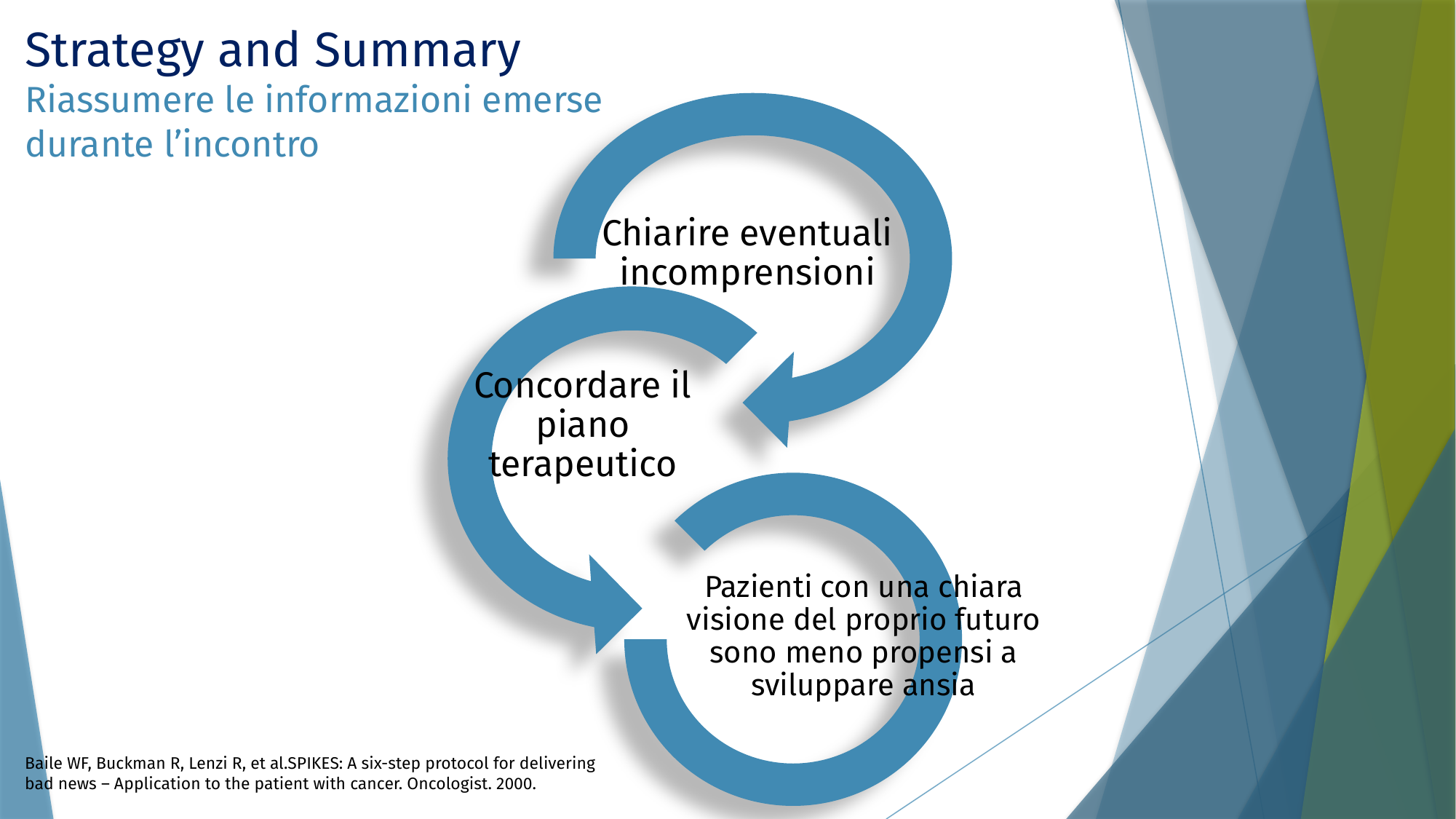

# Strategy and Summary Riassumere le informazioni emerse durante l’incontro
Chiarire eventuali incomprensioni
Concordare il piano terapeutico
Pazienti con una chiara visione del proprio futuro sono meno propensi a sviluppare ansia
Baile WF, Buckman R, Lenzi R, et al.SPIKES: A six-step protocol for delivering bad news – Application to the patient with cancer. Oncologist. 2000.